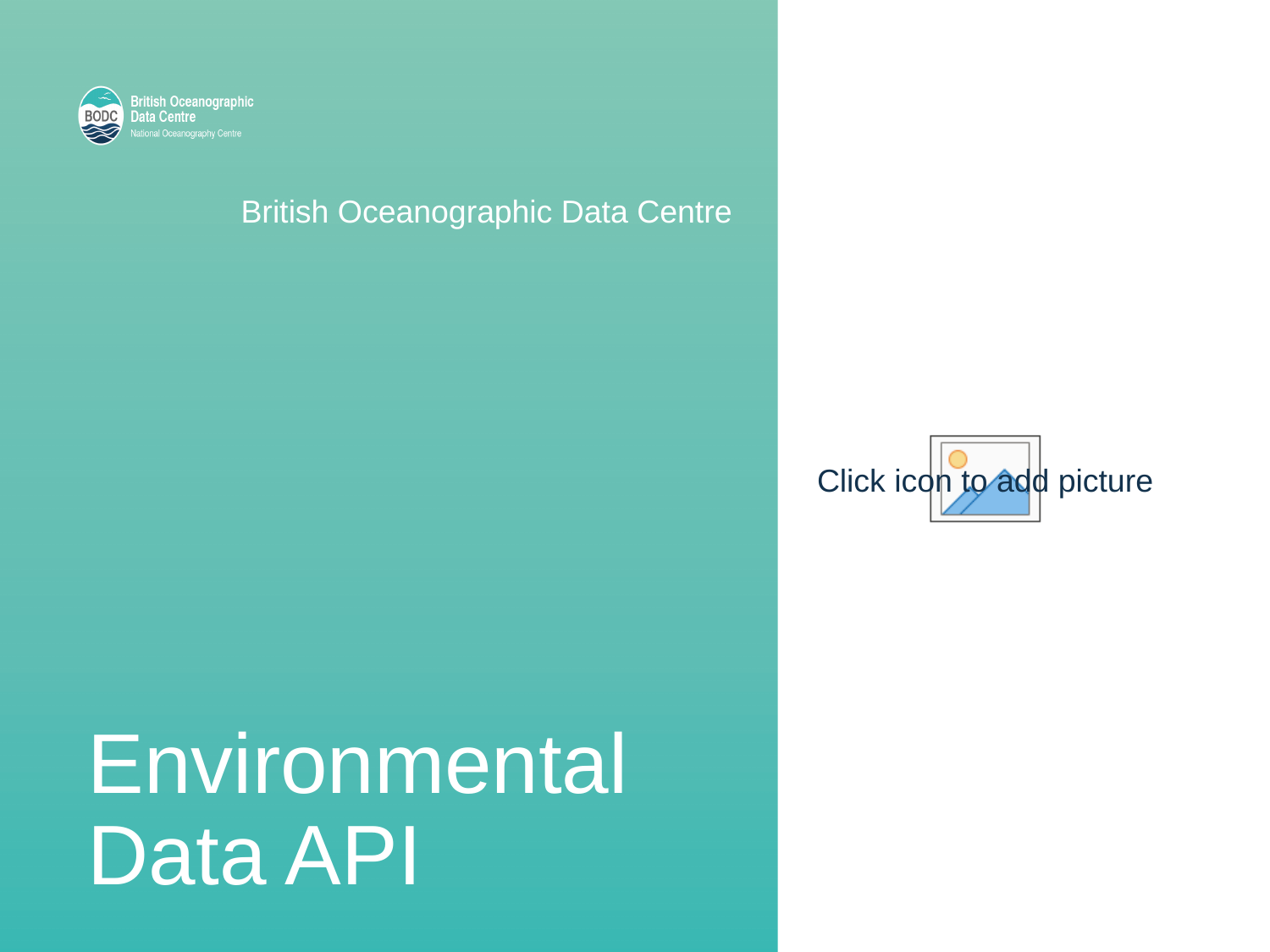

British Oceanographic Data Centre
# Environmental Data API